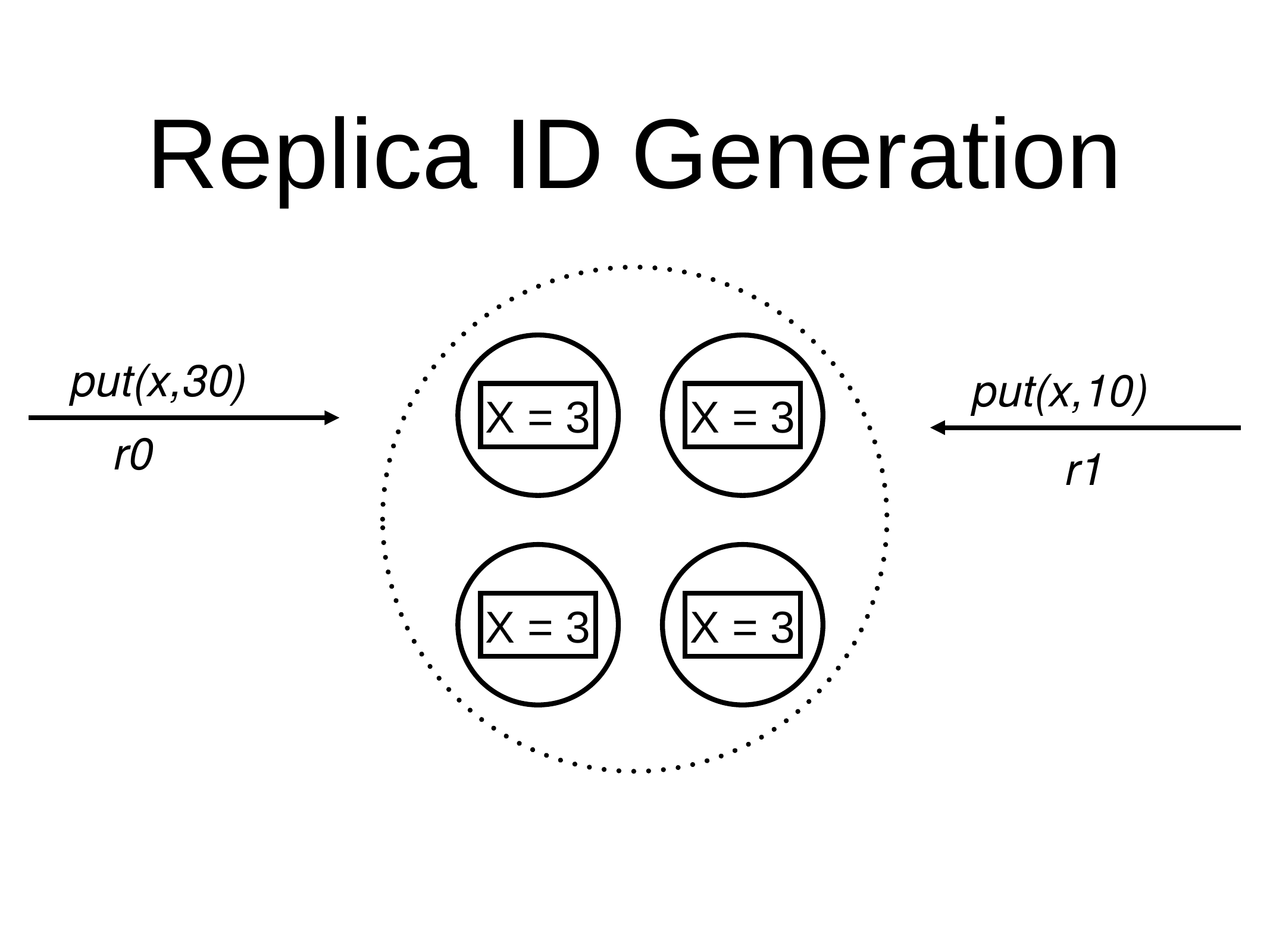

# Replica ID Generation

X = 3

X = 3
put(x,30)

put(x,10)
r0

r1

X = 3

X = 3